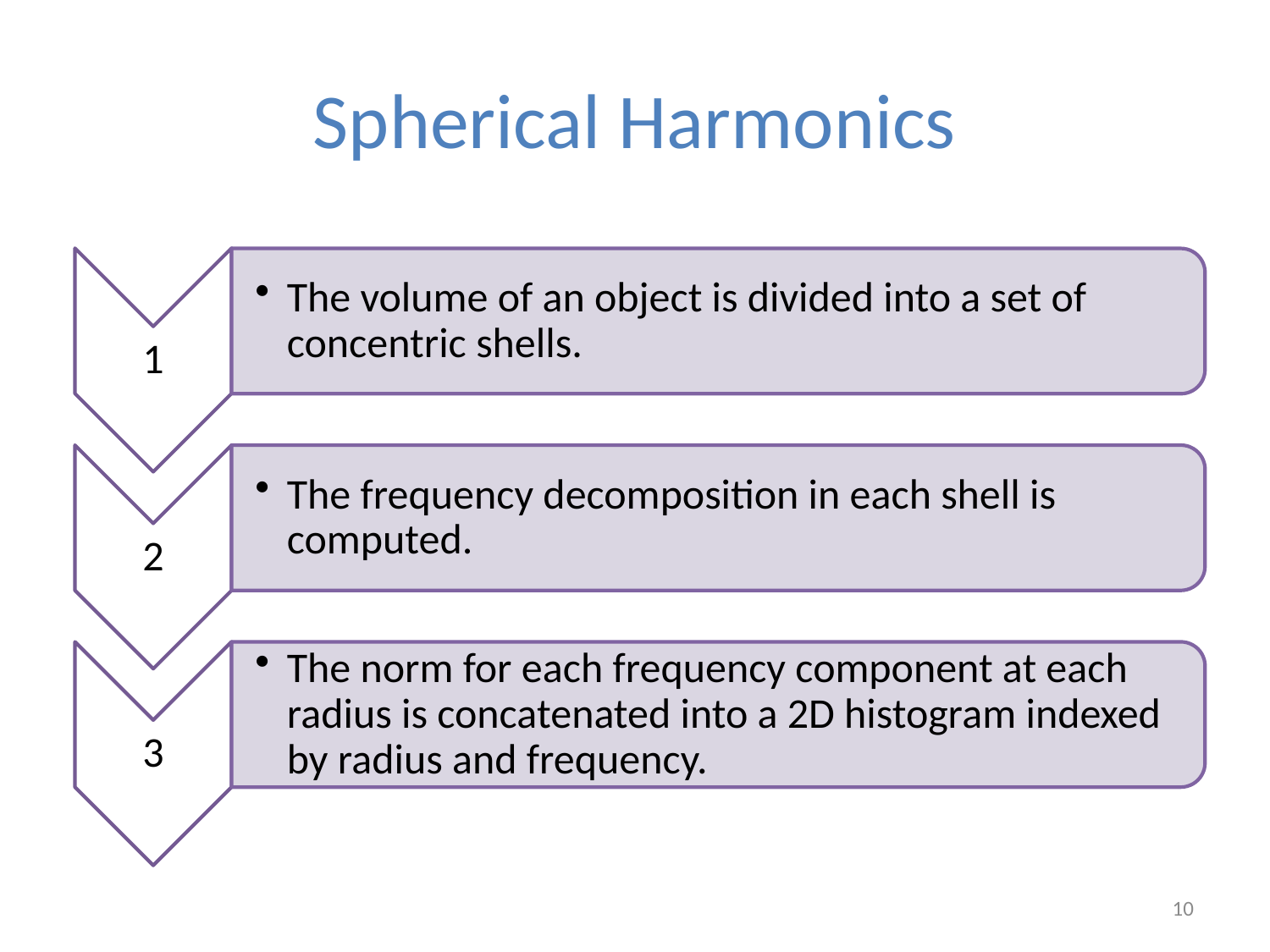

# Spherical Harmonics
1
The volume of an object is divided into a set of concentric shells.
2
The frequency decomposition in each shell is computed.
3
The norm for each frequency component at each radius is concatenated into a 2D histogram indexed by radius and frequency.
10